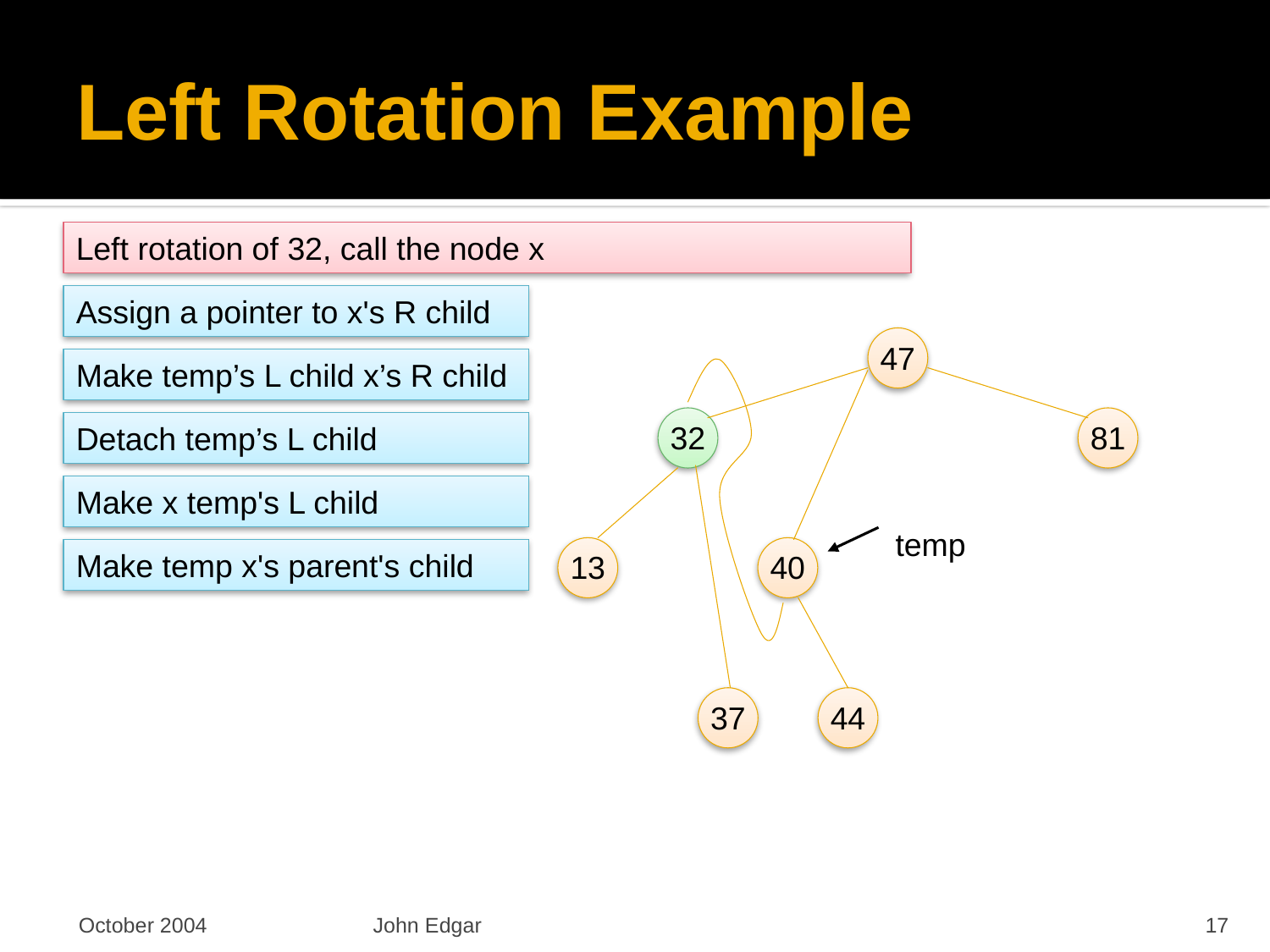

# Left Rotation Example
Left rotation of 32, call the node x
Assign a pointer to x's R child

47
Make temp’s L child x’s R child

32

81
Detach temp’s L child

Make x temp's L child
temp

13

40
Make temp x's parent's child

37

44
October 2004
John Edgar
17